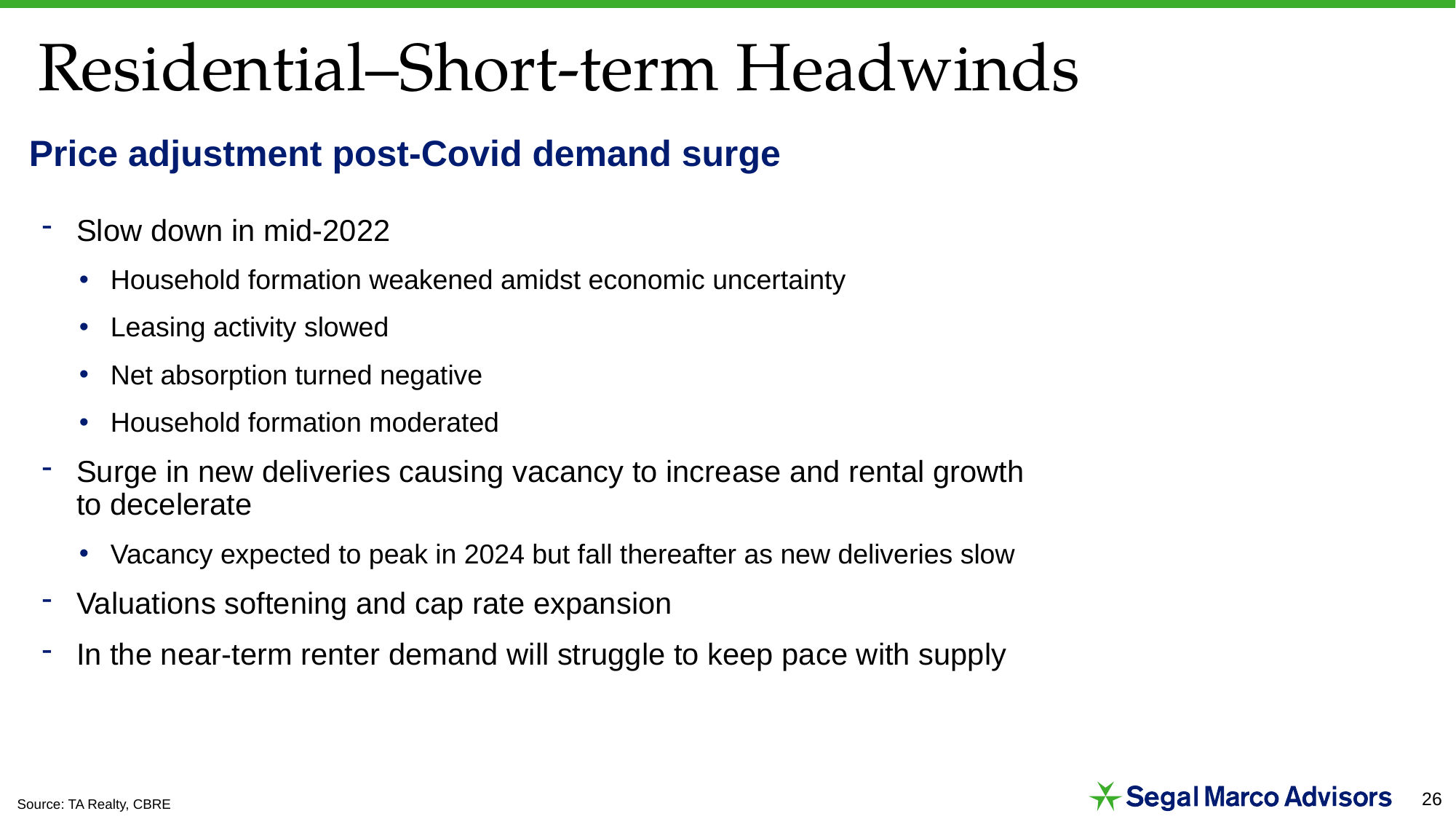

# Residential–Short-term Headwinds
Price adjustment post-Covid demand surge
Slow down in mid-2022
Household formation weakened amidst economic uncertainty
Leasing activity slowed
Net absorption turned negative
Household formation moderated
Surge in new deliveries causing vacancy to increase and rental growth to decelerate
Vacancy expected to peak in 2024 but fall thereafter as new deliveries slow
Valuations softening and cap rate expansion
In the near-term renter demand will struggle to keep pace with supply
Source: TA Realty, CBRE